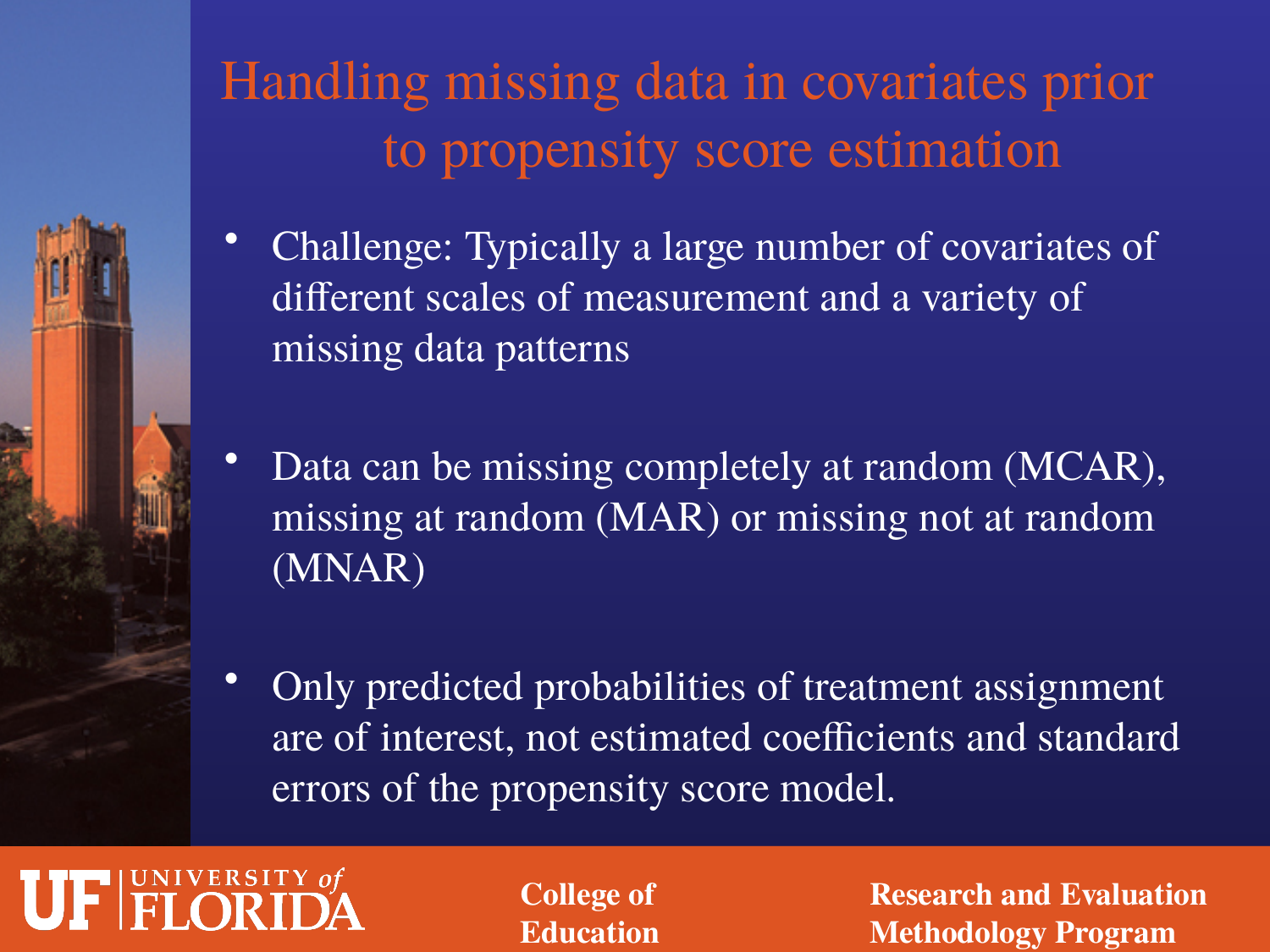

# Handling missing data in covariates prior to propensity score estimation
Challenge: Typically a large number of covariates of different scales of measurement and a variety of missing data patterns

Data can be missing completely at random (MCAR), missing at random (MAR) or missing not at random (MNAR)

Only predicted probabilities of treatment assignment are of interest, not estimated coefficients and standard errors of the propensity score model.